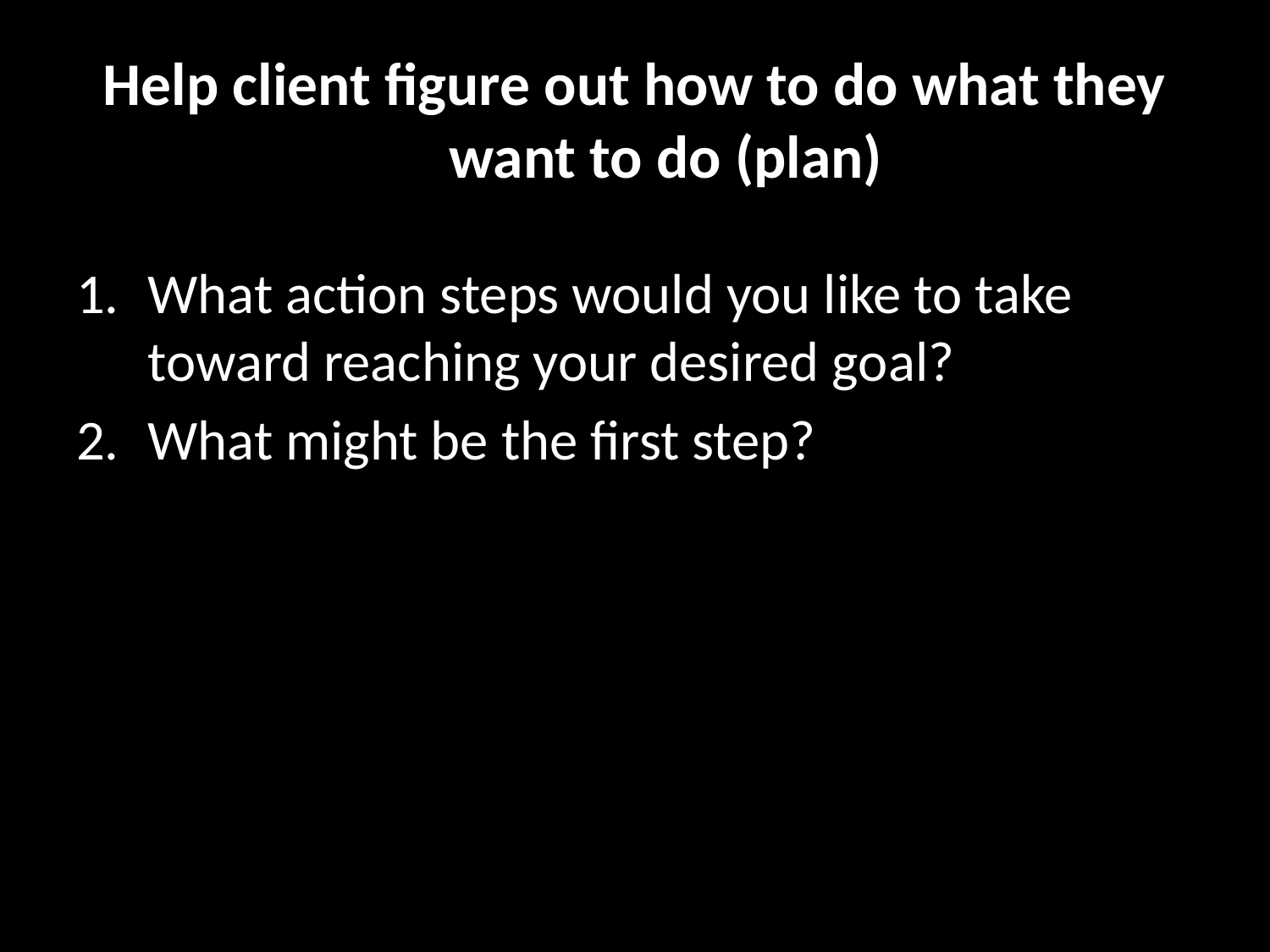

# Help client figure out how to do what they want to do (plan)
What action steps would you like to take toward reaching your desired goal?
What might be the first step?